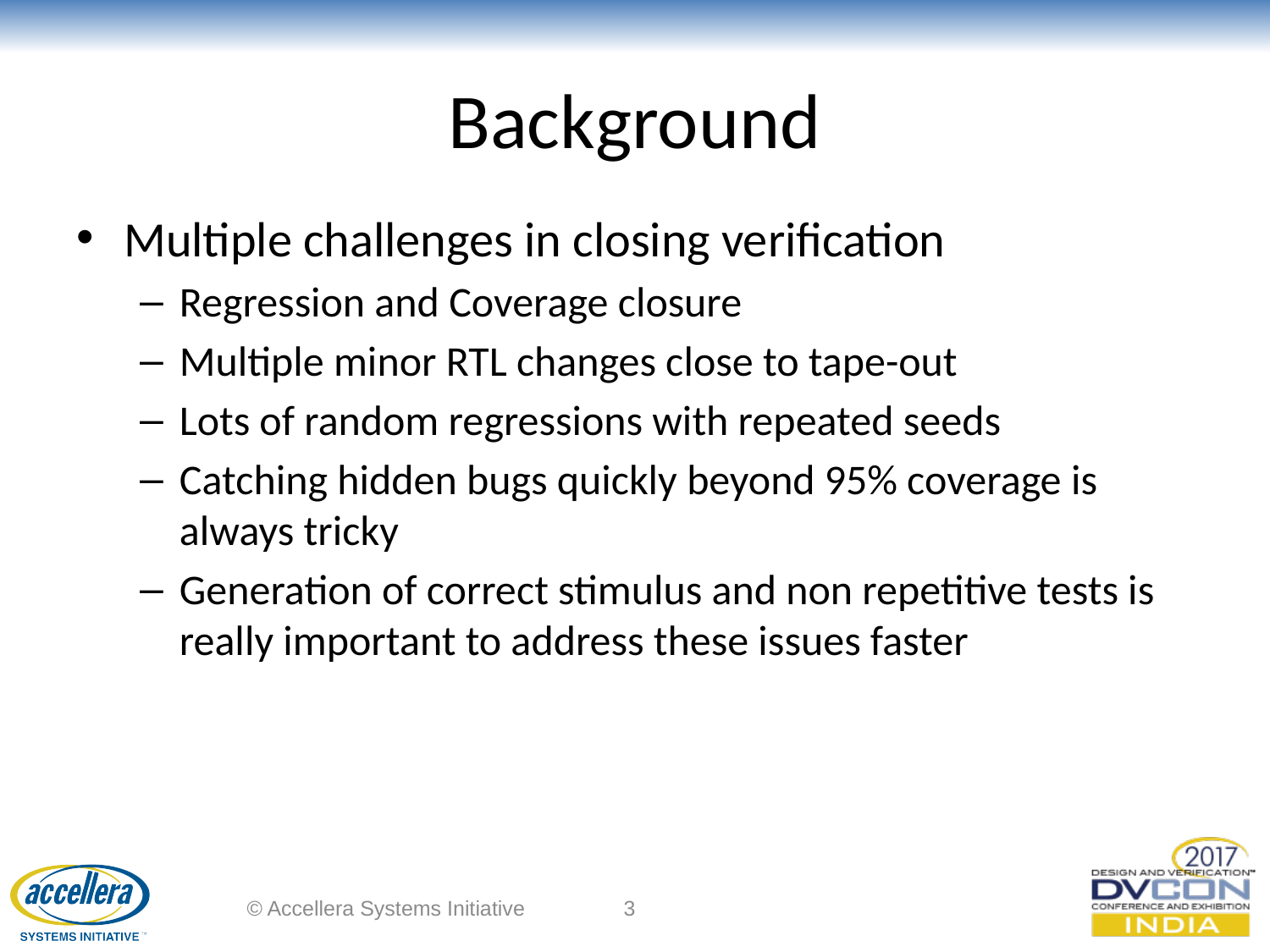

# Background
Multiple challenges in closing verification
Regression and Coverage closure
Multiple minor RTL changes close to tape-out
Lots of random regressions with repeated seeds
Catching hidden bugs quickly beyond 95% coverage is always tricky
Generation of correct stimulus and non repetitive tests is really important to address these issues faster

© Accellera Systems Initiative
3